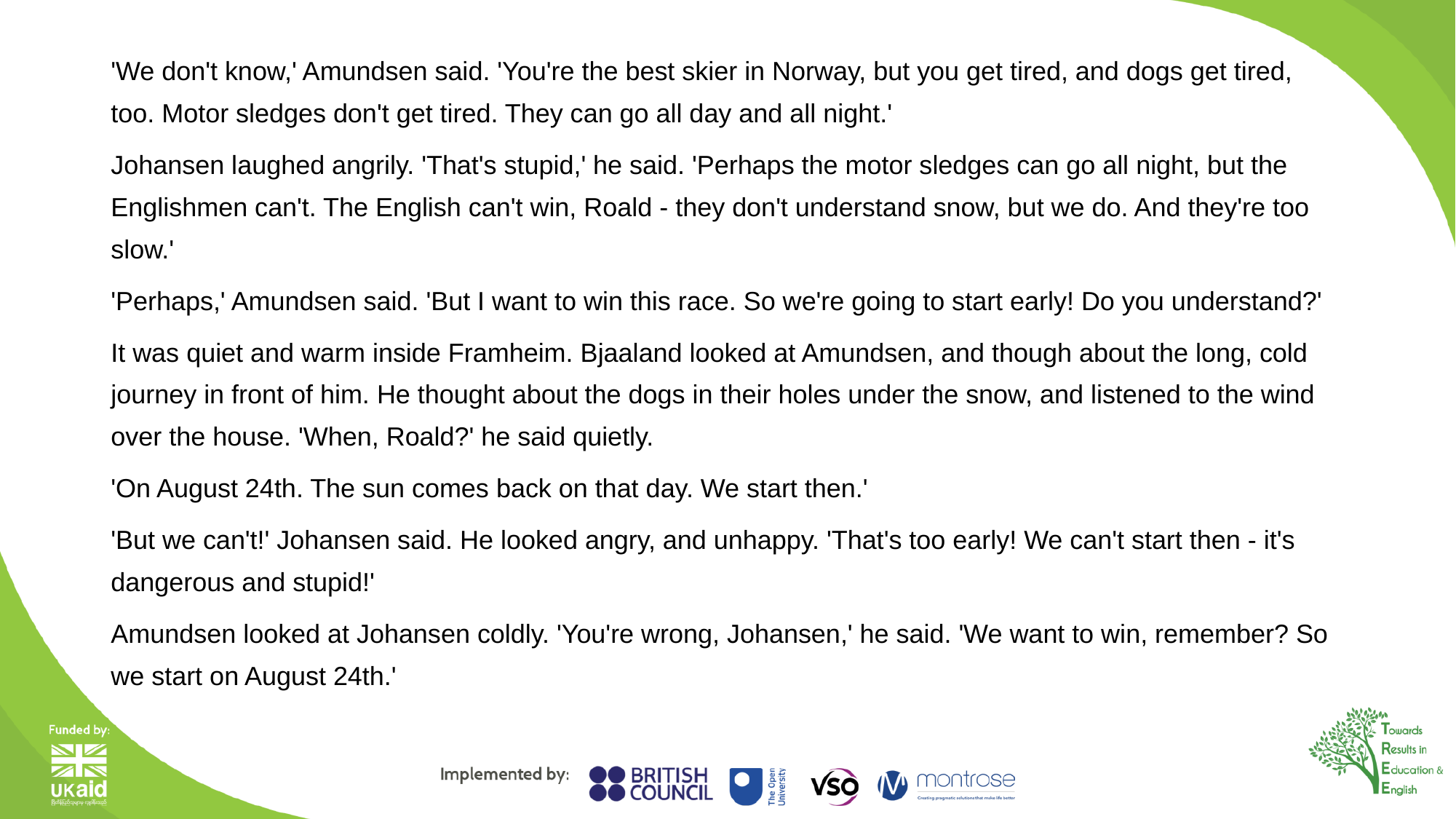

'We don't know,' Amundsen said. 'You're the best skier in Norway, but you get tired, and dogs get tired, too. Motor sledges don't get tired. They can go all day and all night.'
Johansen laughed angrily. 'That's stupid,' he said. 'Perhaps the motor sledges can go all night, but the Englishmen can't. The English can't win, Roald - they don't understand snow, but we do. And they're too slow.'
'Perhaps,' Amundsen said. 'But I want to win this race. So we're going to start early! Do you understand?'
It was quiet and warm inside Framheim. Bjaaland looked at Amundsen, and though about the long, cold journey in front of him. He thought about the dogs in their holes under the snow, and listened to the wind over the house. 'When, Roald?' he said quietly.
'On August 24th. The sun comes back on that day. We start then.'
'But we can't!' Johansen said. He looked angry, and unhappy. 'That's too early! We can't start then - it's dangerous and stupid!'
Amundsen looked at Johansen coldly. 'You're wrong, Johansen,' he said. 'We want to win, remember? So we start on August 24th.'